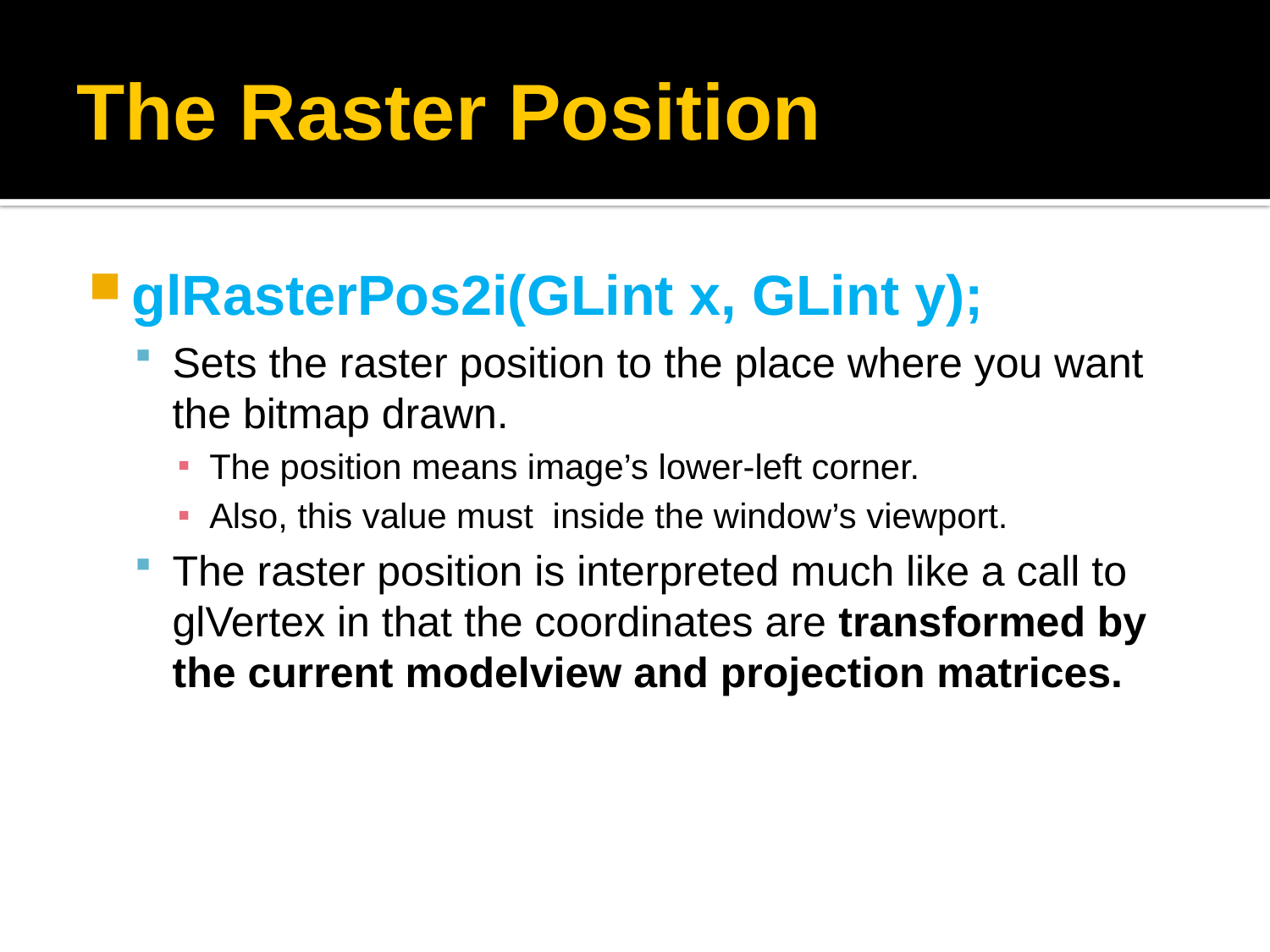

# The Raster Position
glRasterPos2i(GLint x, GLint y);
Sets the raster position to the place where you want the bitmap drawn.
The position means image’s lower-left corner.
Also, this value must  inside the window’s viewport.
The raster position is interpreted much like a call to glVertex in that the coordinates are transformed by the current modelview and projection matrices.